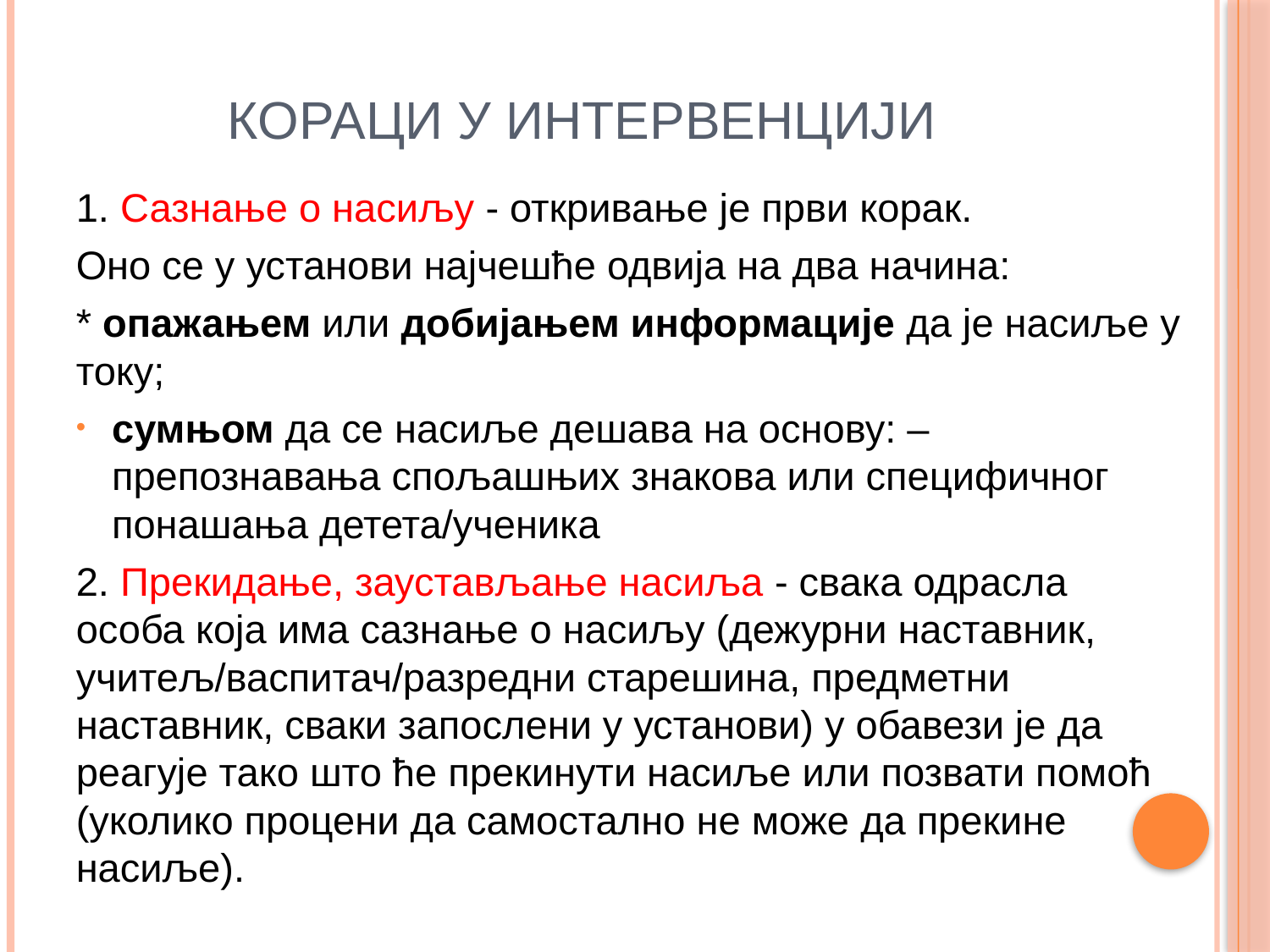

# Кораци у интервенцији
1. Сазнање о насиљу - откривање је први корак.
Оно се у установи најчешће одвија на два начина:
* опажањем или добијањем информације да је насиље у току;
сумњом да се насиље дешава на основу: – препознавања спољашњих знакова или специфичног понашања детета/ученика
2. Прекидање, заустављање насиља - свака одрасла особа која има сазнање о насиљу (дежурни наставник, учитељ/васпитач/разредни старешина, предметни наставник, сваки запослени у установи) у обавези је да реагује тако што ће прекинути насиље или позвати помоћ (уколико процени да самостално не може да прекине насиље).